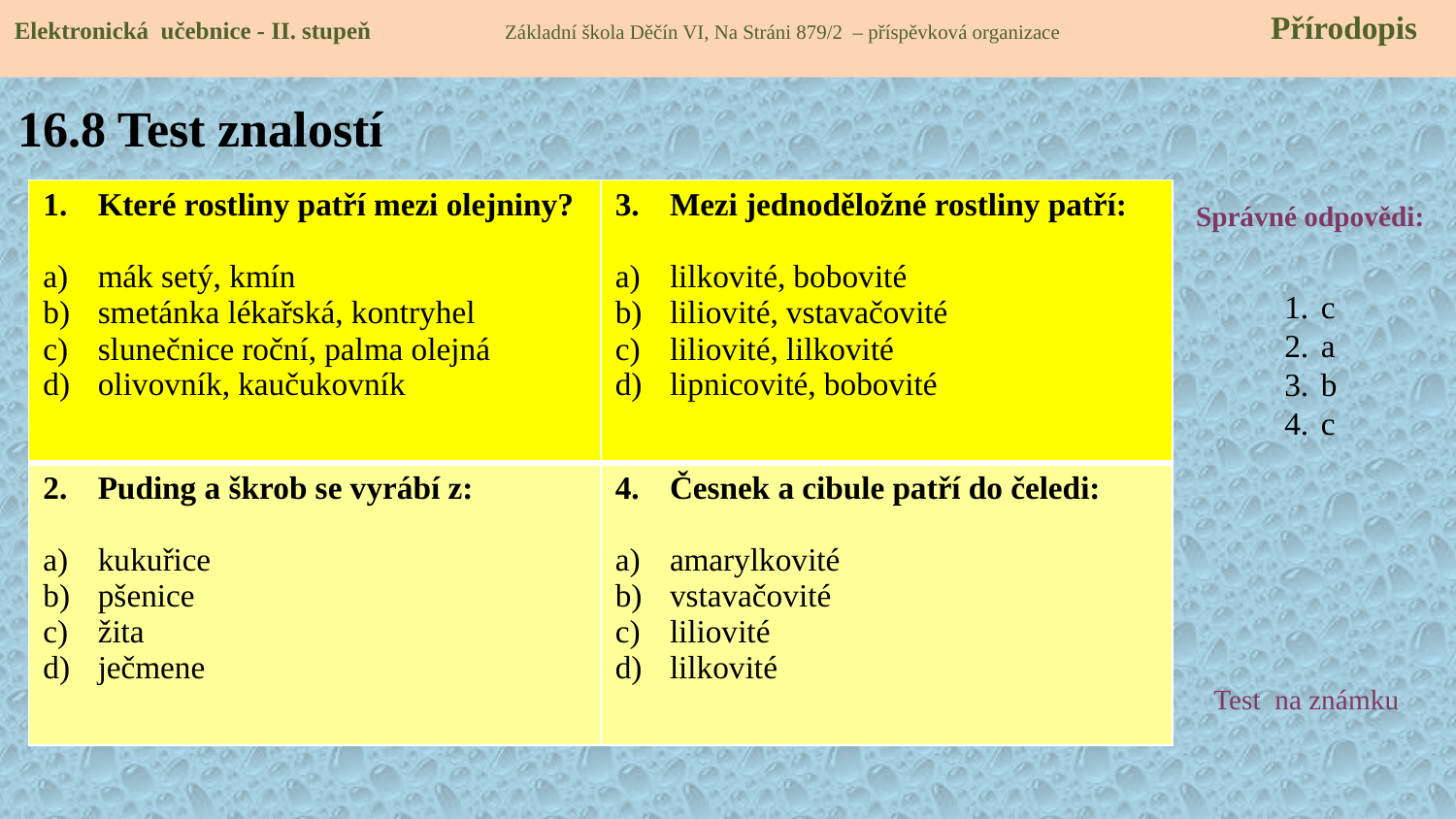

Elektronická  učebnice - II. stupeň                      Základní škola Děčín VI, Na Stráni 879/2  – příspěvková organizace                       	                  Přírodopis

# 16.8 Test znalostí
| Které rostliny patří mezi olejniny? mák setý, kmín smetánka lékařská, kontryhel slunečnice roční, palma olejná olivovník, kaučukovník | Mezi jednoděložné rostliny patří: lilkovité, bobovité liliovité, vstavačovité liliovité, lilkovité lipnicovité, bobovité |
| --- | --- |
| Puding a škrob se vyrábí z: kukuřice pšenice žita ječmene | Česnek a cibule patří do čeledi: amarylkovité vstavačovité liliovité lilkovité |
Správné odpovědi:

c
a
b
c

Test  na známku